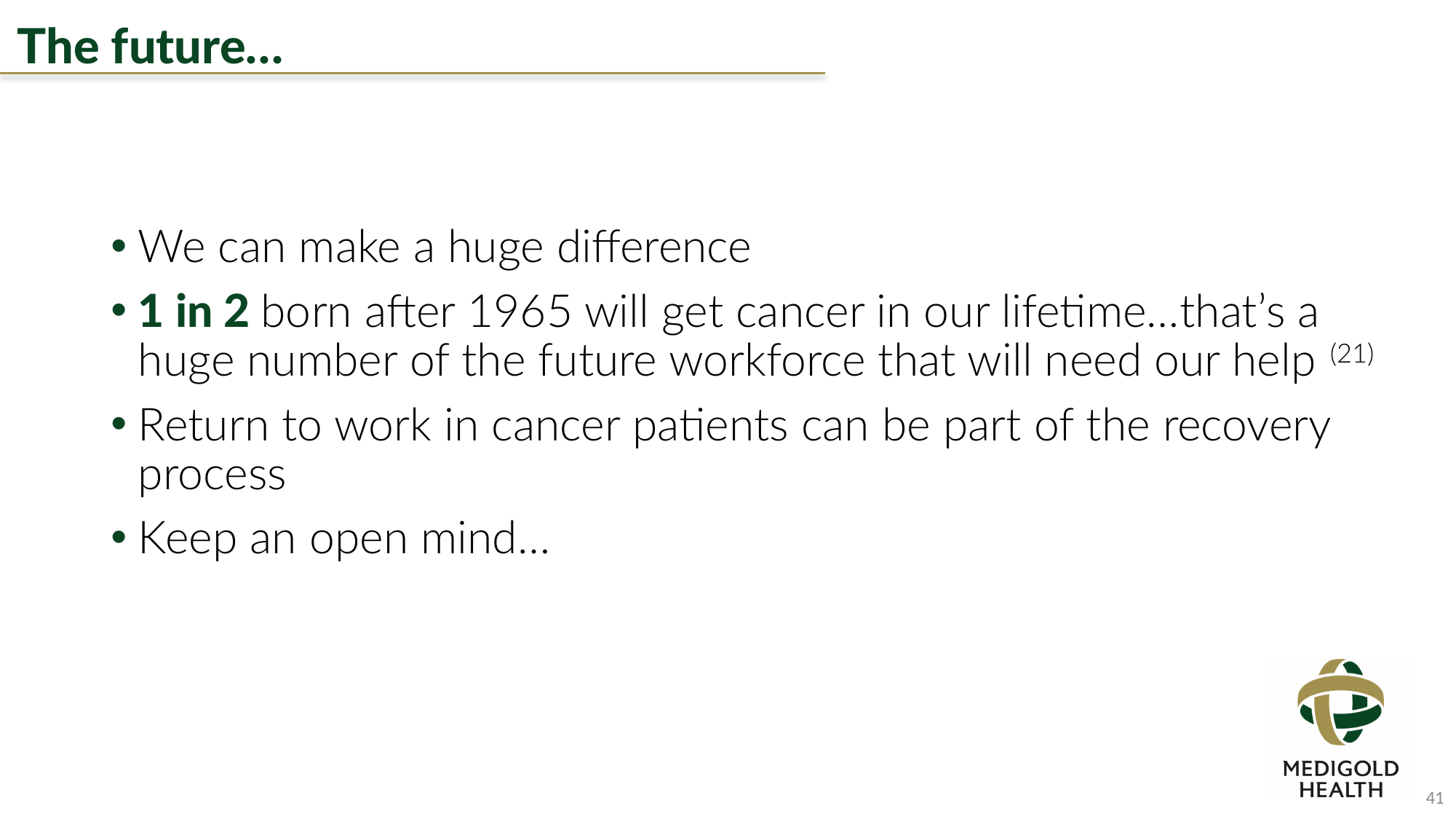

The future…
We can make a huge difference
1 in 2 born after 1965 will get cancer in our lifetime…that’s a huge number of the future workforce that will need our help (21)
Return to work in cancer patients can be part of the recovery process
Keep an open mind…

41